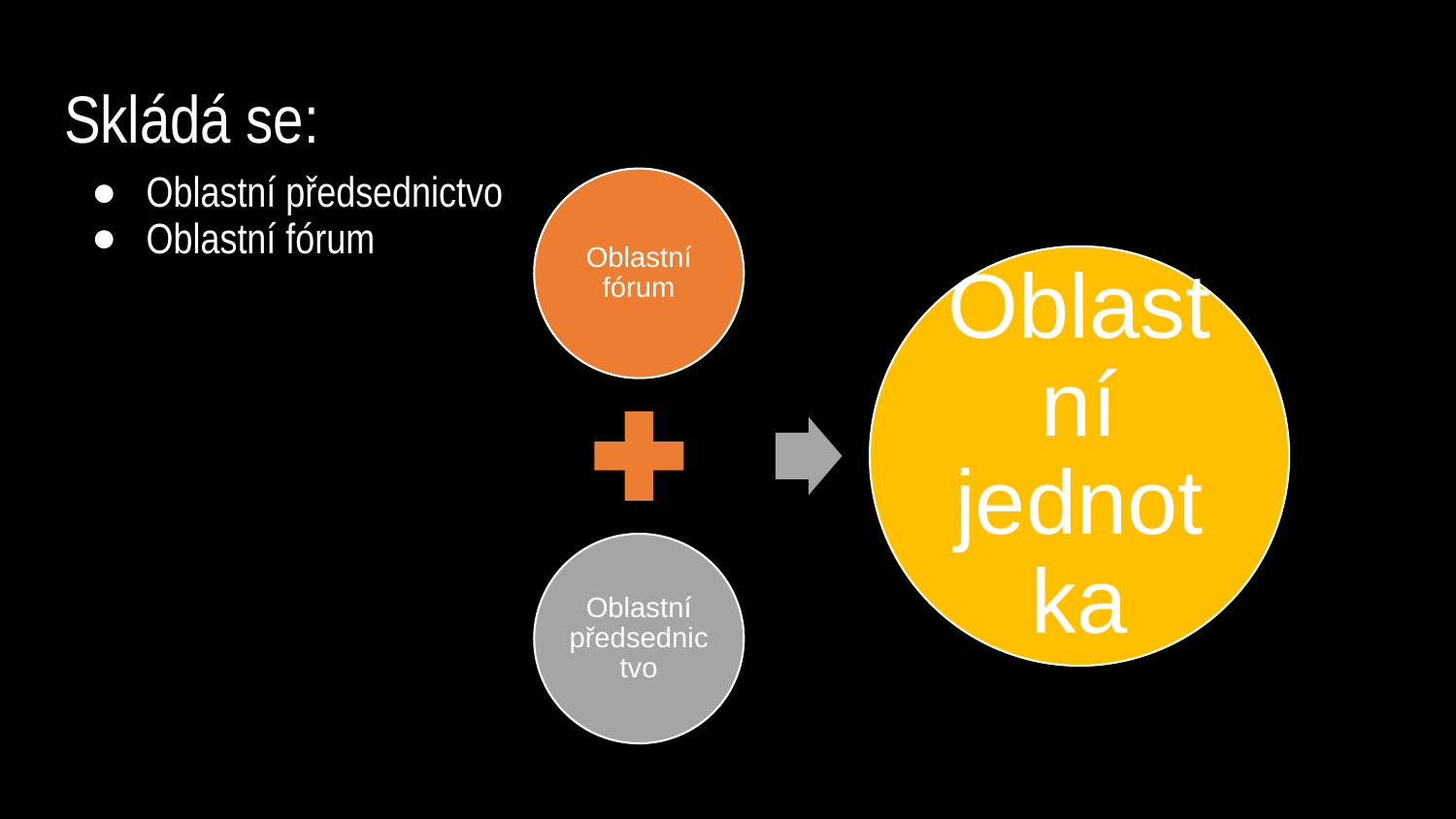

# Skládá se:

Oblastní předsednictvo
Oblastní fórum

Oblastní fórum

Oblastní předsednictvo

Oblastní jednotka